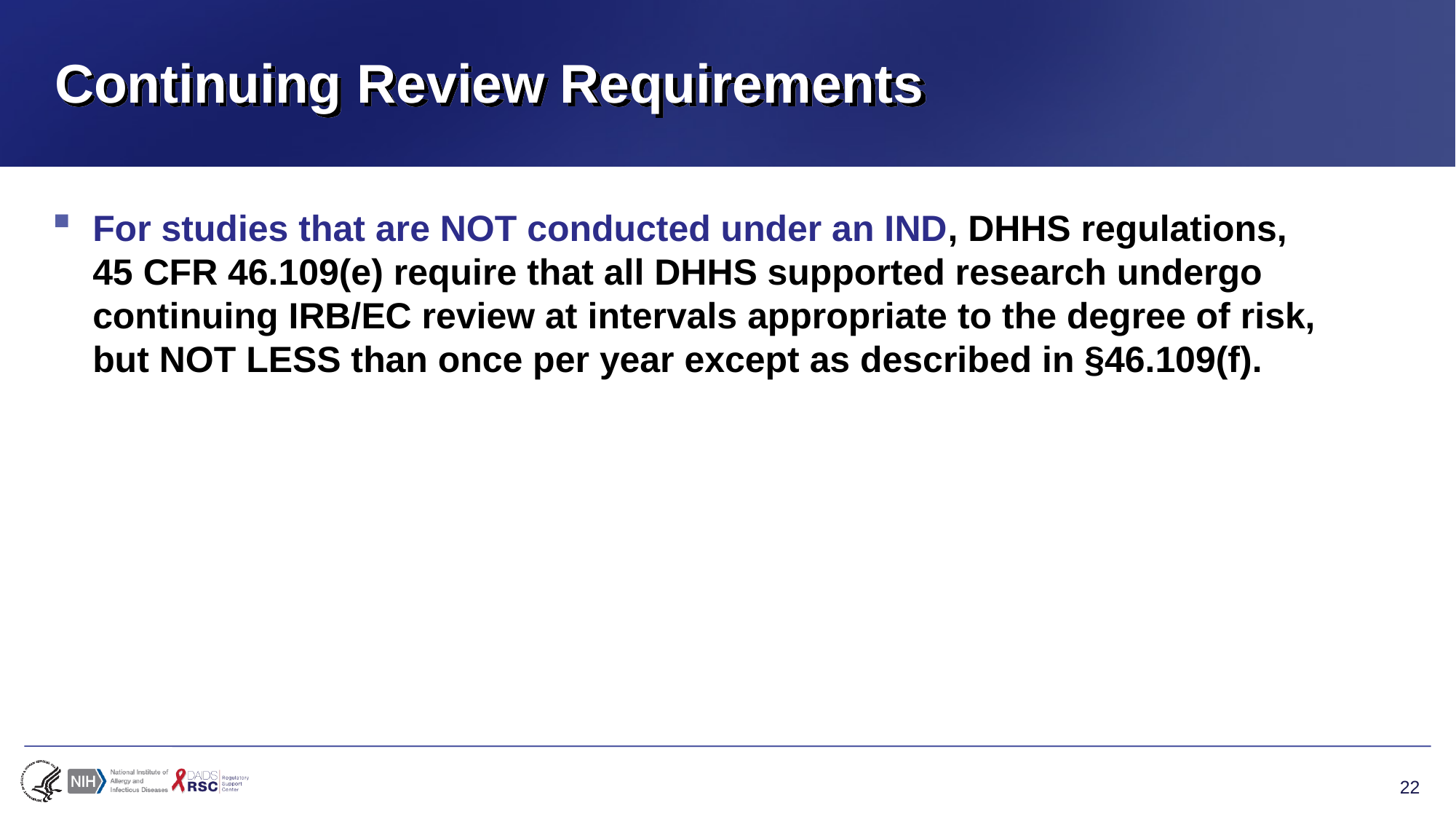

# Continuing Review Requirements
For studies that are NOT conducted under an IND, DHHS regulations, 45 CFR 46.109(e) require that all DHHS supported research undergo continuing IRB/EC review at intervals appropriate to the degree of risk, but NOT LESS than once per year except as described in §46.109(f).

22